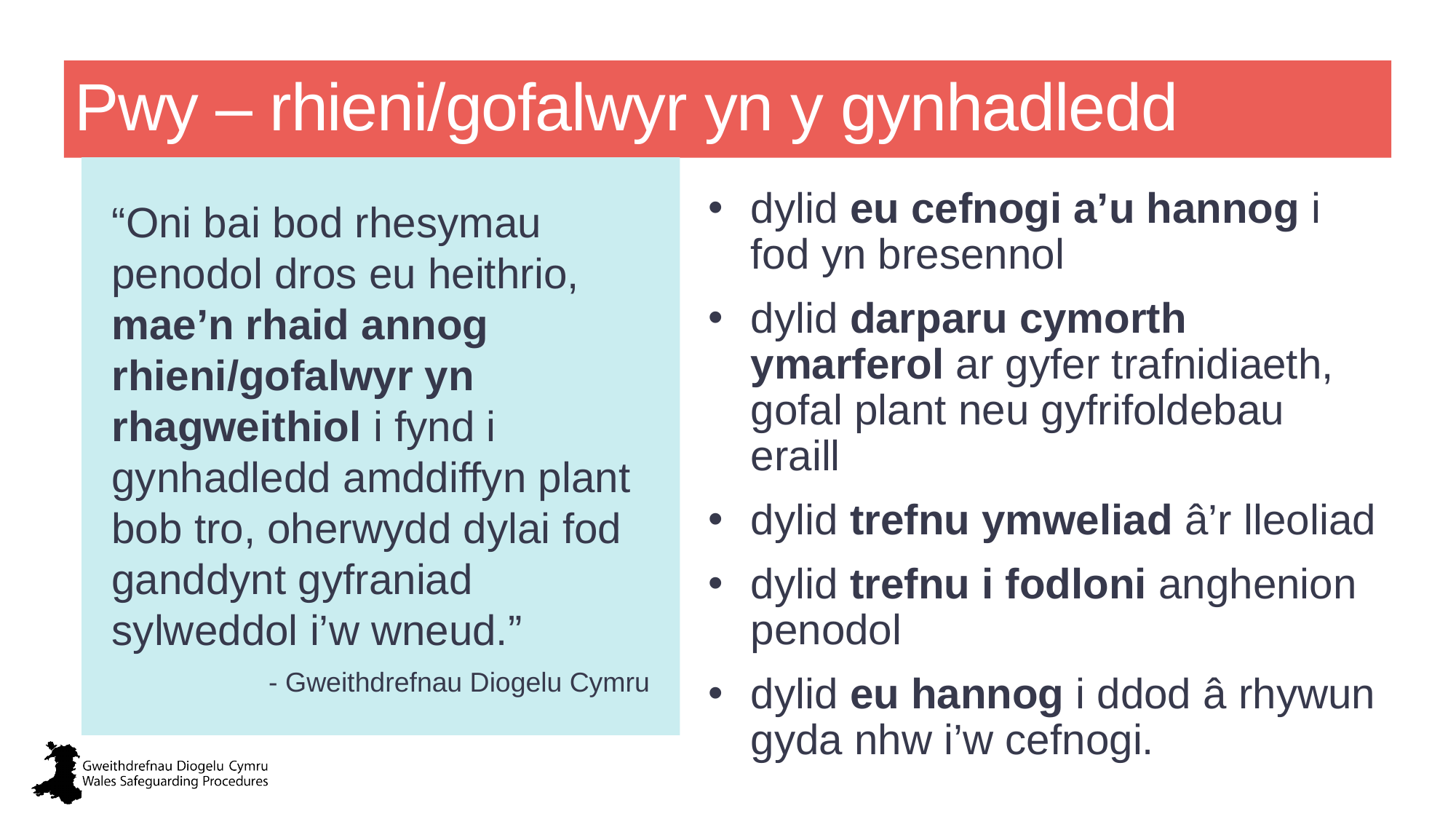

# Pwy – rhieni/gofalwyr yn y gynhadledd
“Oni bai bod rhesymau penodol dros eu heithrio, mae’n rhaid annog rhieni/gofalwyr yn rhagweithiol i fynd i gynhadledd amddiffyn plant bob tro, oherwydd dylai fod ganddynt gyfraniad sylweddol i’w wneud.”

- Gweithdrefnau Diogelu Cymru
dylid eu cefnogi a’u hannog i fod yn bresennol
dylid darparu cymorth ymarferol ar gyfer trafnidiaeth, gofal plant neu gyfrifoldebau eraill
dylid trefnu ymweliad â’r lleoliad
dylid trefnu i fodloni anghenion penodol
dylid eu hannog i ddod â rhywun gyda nhw i’w cefnogi.